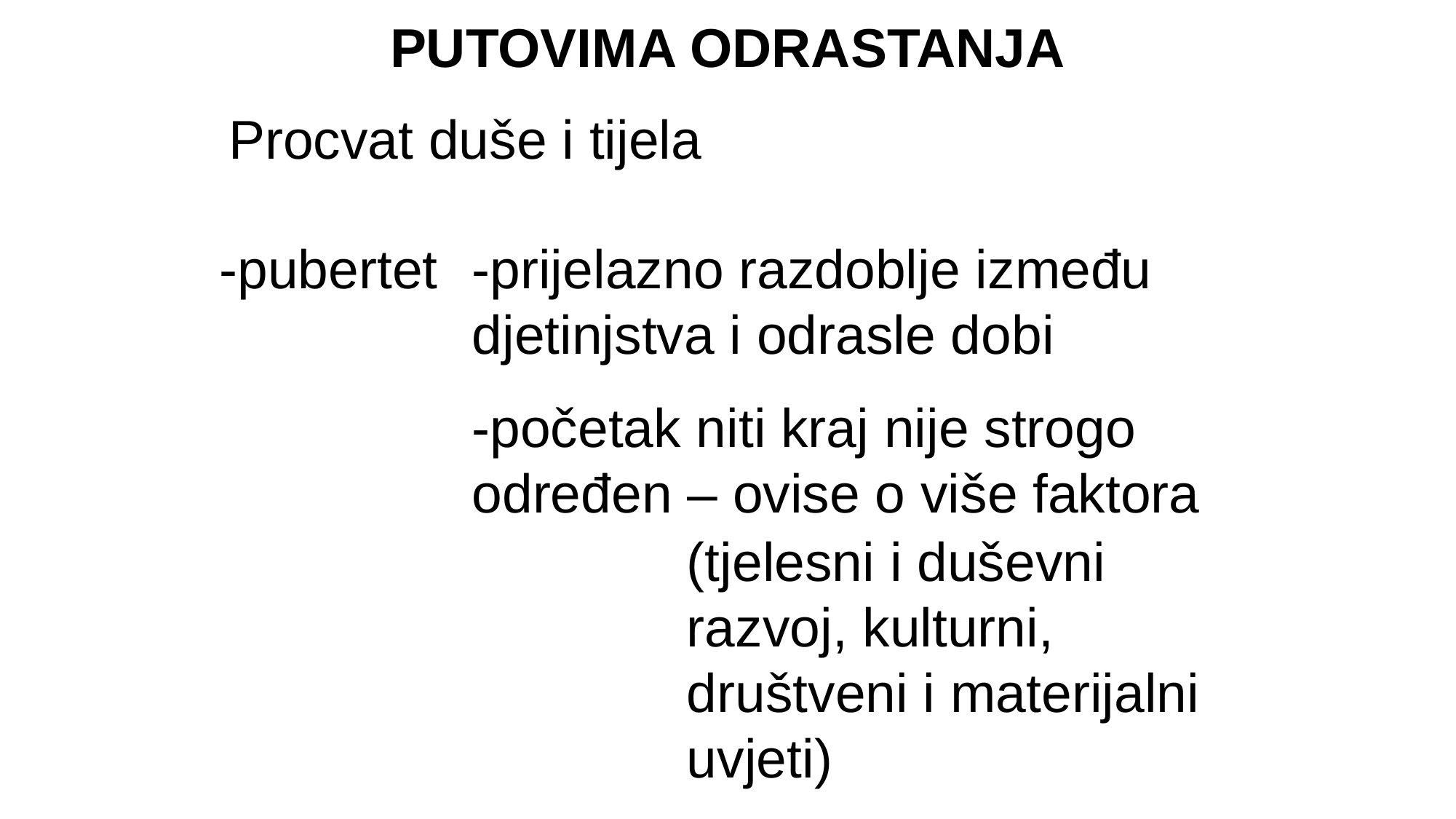

PUTOVIMA ODRASTANJA
Procvat duše i tijela
-pubertet
-prijelazno razdoblje između djetinjstva i odrasle dobi
-početak niti kraj nije strogo određen – ovise o više faktora
(tjelesni i duševni razvoj, kulturni, društveni i materijalni uvjeti)